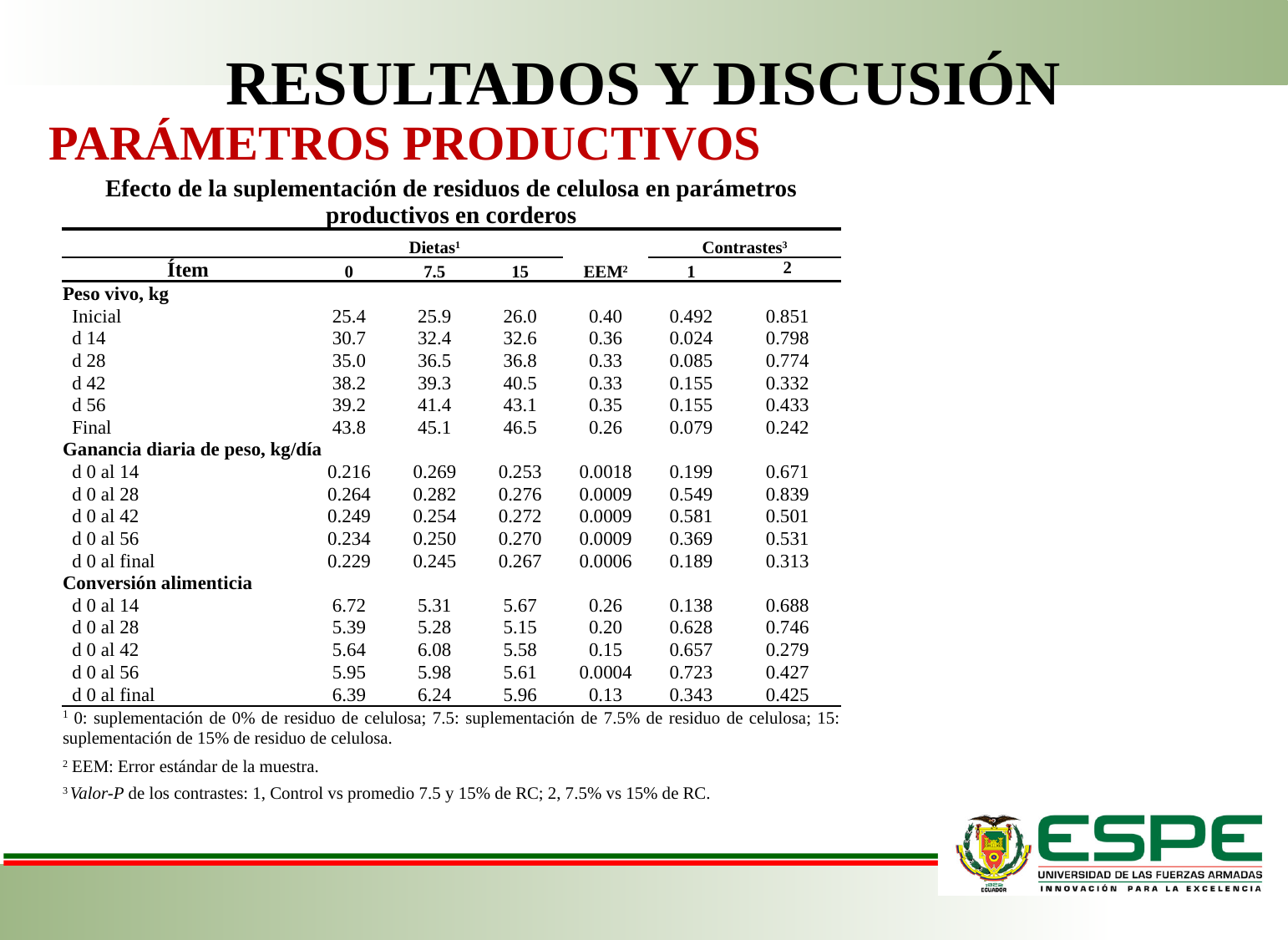

RESULTADOS Y DISCUSIÓN
PARÁMETROS PRODUCTIVOS
| Efecto de la suplementación de residuos de celulosa en parámetros productivos en corderos |  |  |  |  |  |  |
| --- | --- | --- | --- | --- | --- | --- |
|  | Dietas1 |  |  | EEM2 | Contrastes3 |  |
| Ítem | 0 | 7.5 | 15 |  | 1 | 2 |
| Peso vivo, kg |  |  |  |  |  |  |
| Inicial | 25.4 | 25.9 | 26.0 | 0.40 | 0.492 | 0.851 |
| d 14 | 30.7 | 32.4 | 32.6 | 0.36 | 0.024 | 0.798 |
| d 28 | 35.0 | 36.5 | 36.8 | 0.33 | 0.085 | 0.774 |
| d 42 | 38.2 | 39.3 | 40.5 | 0.33 | 0.155 | 0.332 |
| d 56 | 39.2 | 41.4 | 43.1 | 0.35 | 0.155 | 0.433 |
| Final | 43.8 | 45.1 | 46.5 | 0.26 | 0.079 | 0.242 |
| Ganancia diaria de peso, kg/día |  |  |  |  |  |  |
| d 0 al 14 | 0.216 | 0.269 | 0.253 | 0.0018 | 0.199 | 0.671 |
| d 0 al 28 | 0.264 | 0.282 | 0.276 | 0.0009 | 0.549 | 0.839 |
| d 0 al 42 | 0.249 | 0.254 | 0.272 | 0.0009 | 0.581 | 0.501 |
| d 0 al 56 | 0.234 | 0.250 | 0.270 | 0.0009 | 0.369 | 0.531 |
| d 0 al final | 0.229 | 0.245 | 0.267 | 0.0006 | 0.189 | 0.313 |
| Conversión alimenticia |  |  |  |  |  |  |
| d 0 al 14 | 6.72 | 5.31 | 5.67 | 0.26 | 0.138 | 0.688 |
| d 0 al 28 | 5.39 | 5.28 | 5.15 | 0.20 | 0.628 | 0.746 |
| d 0 al 42 | 5.64 | 6.08 | 5.58 | 0.15 | 0.657 | 0.279 |
| d 0 al 56 | 5.95 | 5.98 | 5.61 | 0.0004 | 0.723 | 0.427 |
| d 0 al final | 6.39 | 6.24 | 5.96 | 0.13 | 0.343 | 0.425 |
| 1 0: suplementación de 0% de residuo de celulosa; 7.5: suplementación de 7.5% de residuo de celulosa; 15: suplementación de 15% de residuo de celulosa. |  |  |  |  |  |  |
| 2 EEM: Error estándar de la muestra. |  |  |  |  |  |  |
| 3 Valor-P de los contrastes: 1, Control vs promedio 7.5 y 15% de RC; 2, 7.5% vs 15% de RC. |  |  |  |  |  |  |